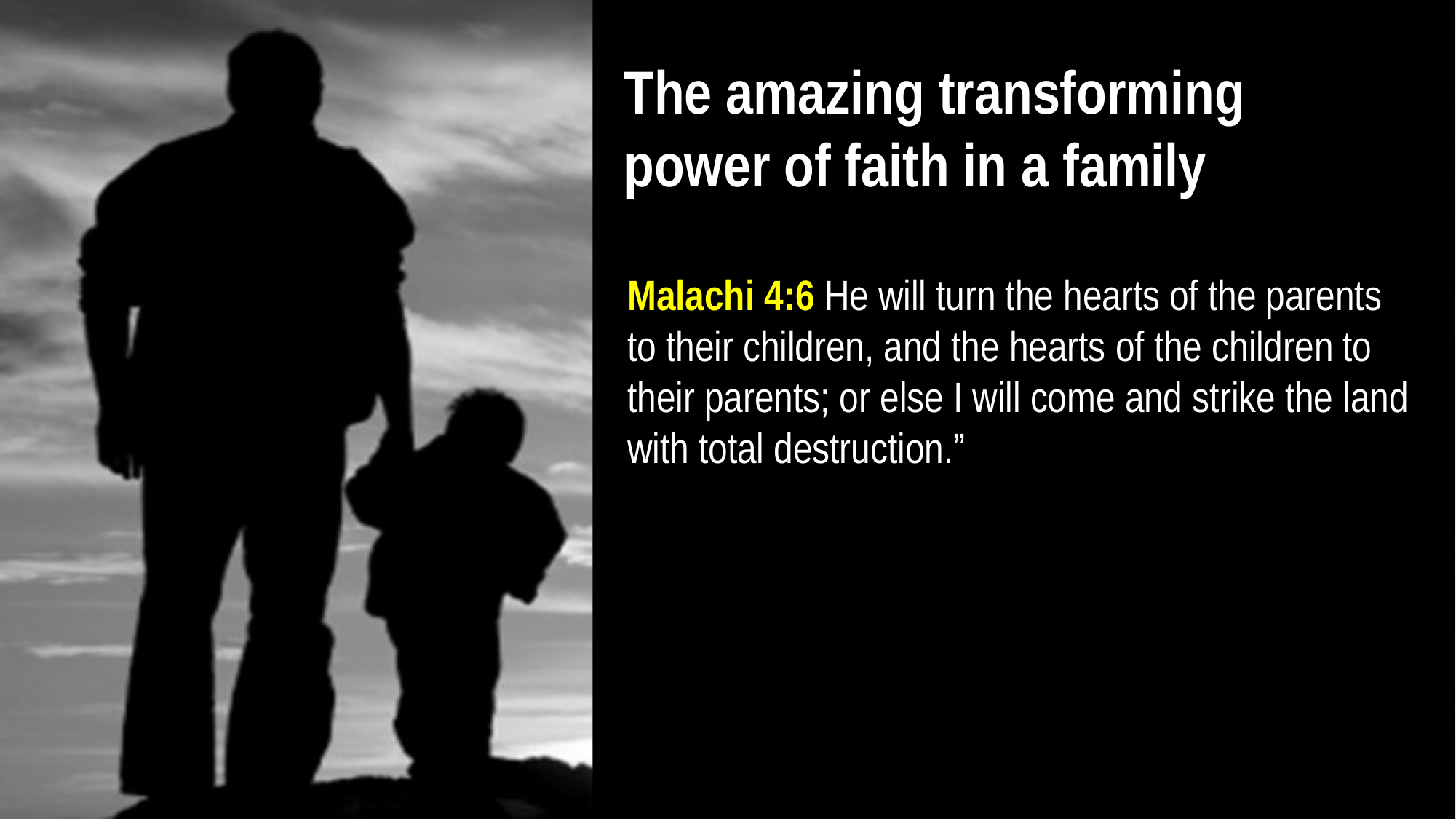

The amazing transforming
power of faith in a family
Malachi 4:6 He will turn the hearts of the parents
to their children, and the hearts of the children to their parents; or else I will come and strike the land with total destruction.”